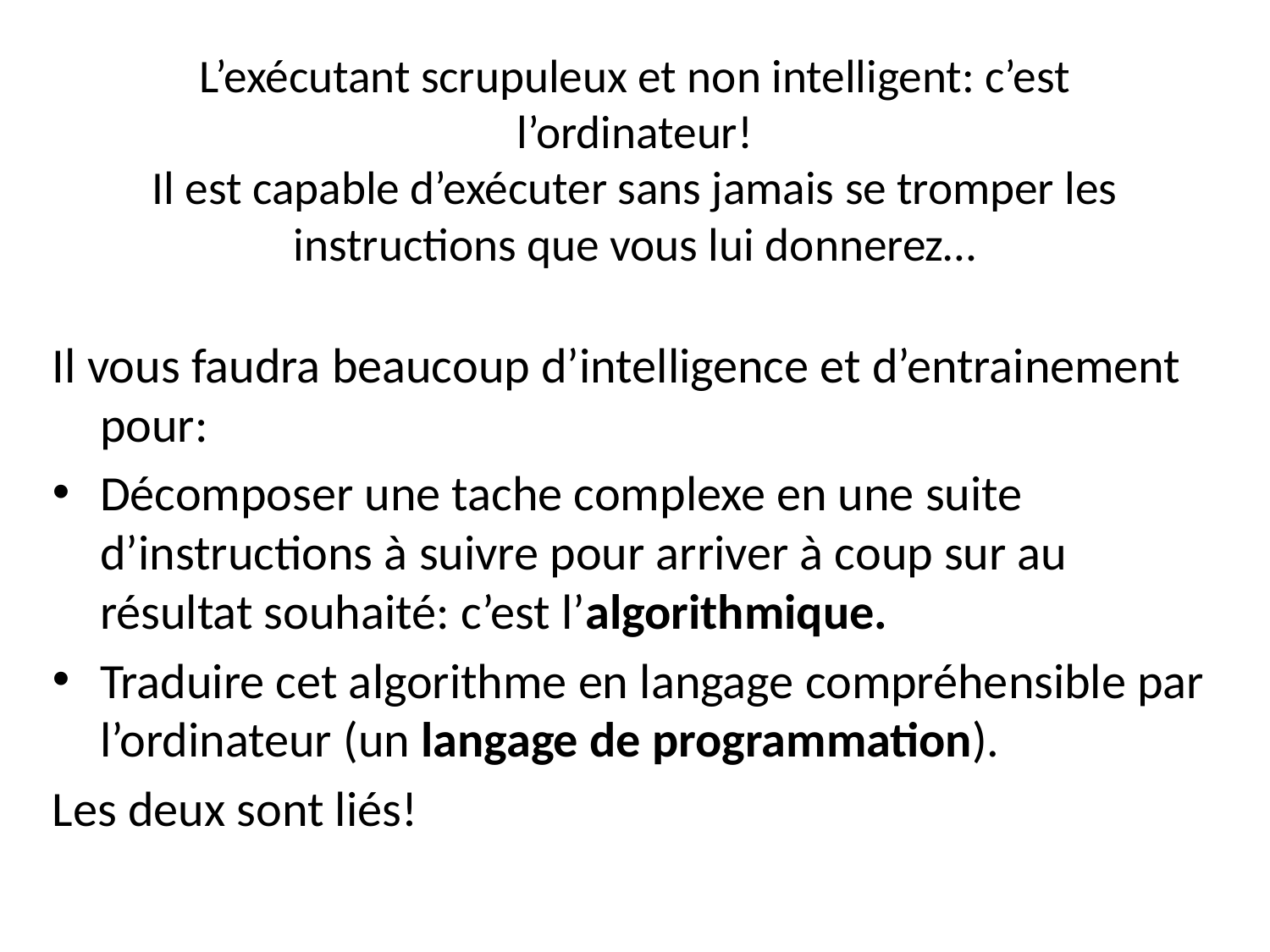

# L’exécutant scrupuleux et non intelligent: c’est l’ordinateur! Il est capable d’exécuter sans jamais se tromper les instructions que vous lui donnerez…
Il vous faudra beaucoup d’intelligence et d’entrainement pour:
Décomposer une tache complexe en une suite d’instructions à suivre pour arriver à coup sur au résultat souhaité: c’est l’algorithmique.
Traduire cet algorithme en langage compréhensible par l’ordinateur (un langage de programmation).
Les deux sont liés!